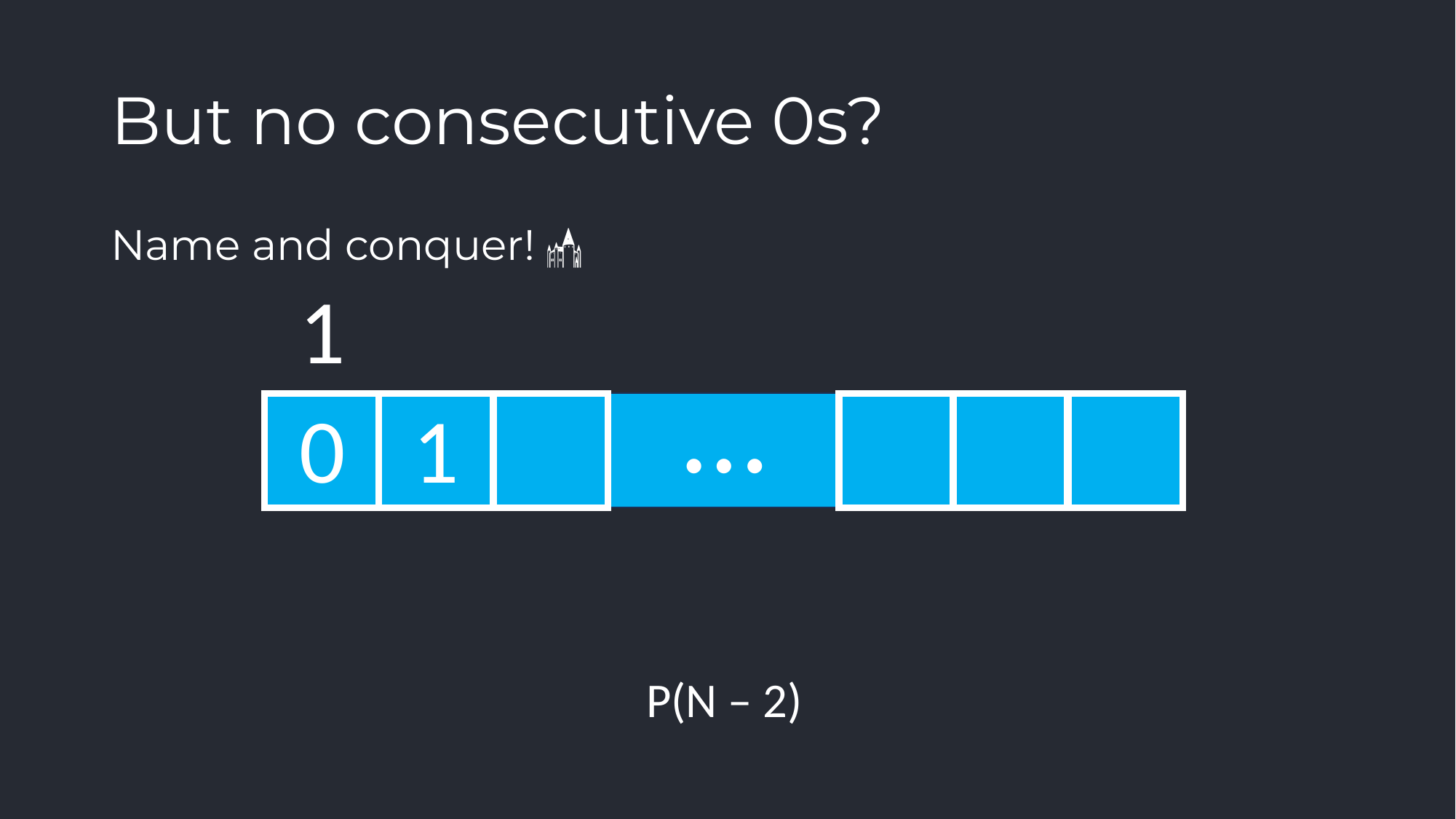

# But no consecutive 0s?
Name and conquer! 🏰
1
0
1
…

P(N – 2)